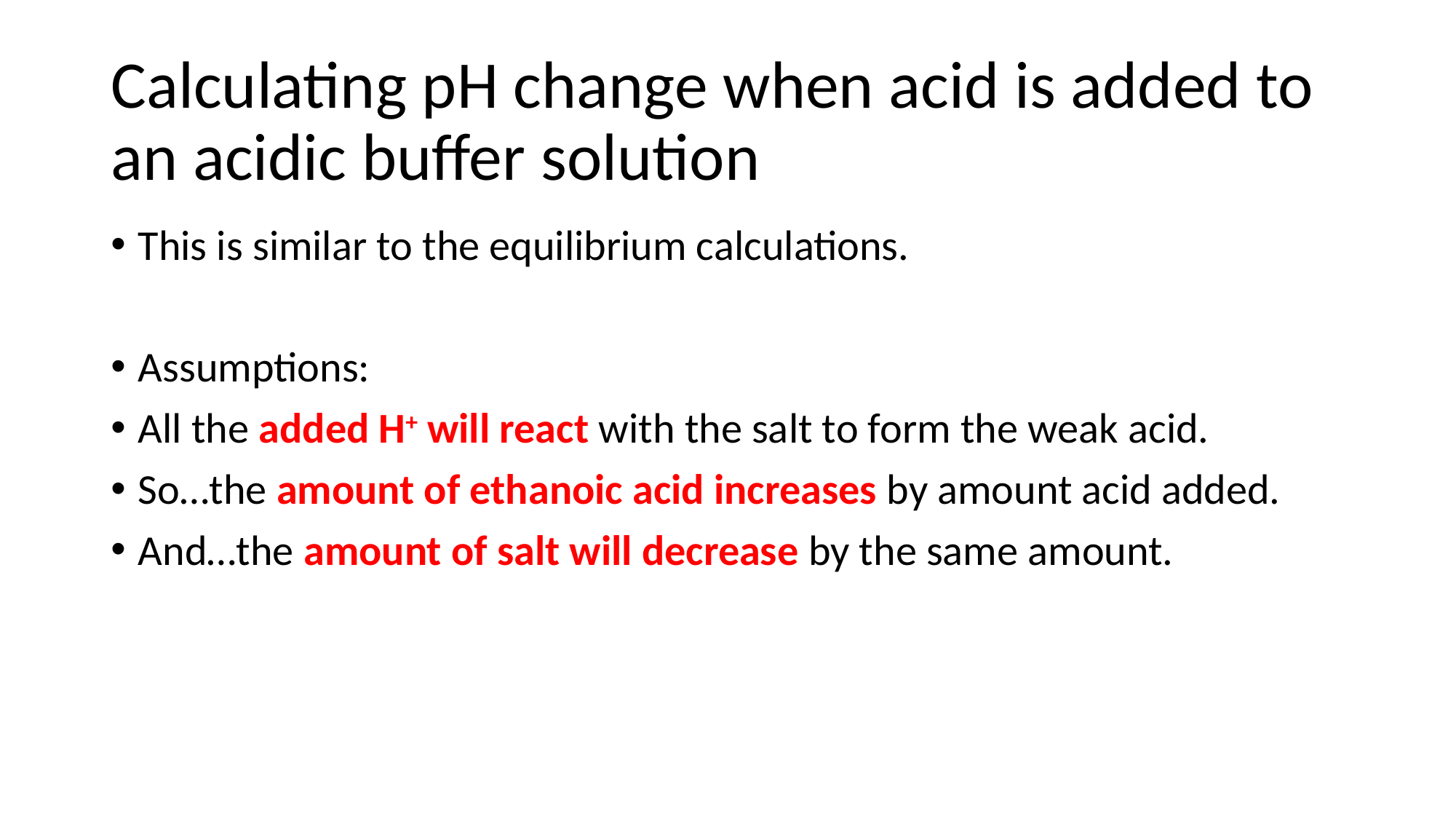

# Calculating pH change when acid is added to an acidic buffer solution
This is similar to the equilibrium calculations.

Assumptions:
All the added H+ will react with the salt to form the weak acid.
So…the amount of ethanoic acid increases by amount acid added.
And…the amount of salt will decrease by the same amount.